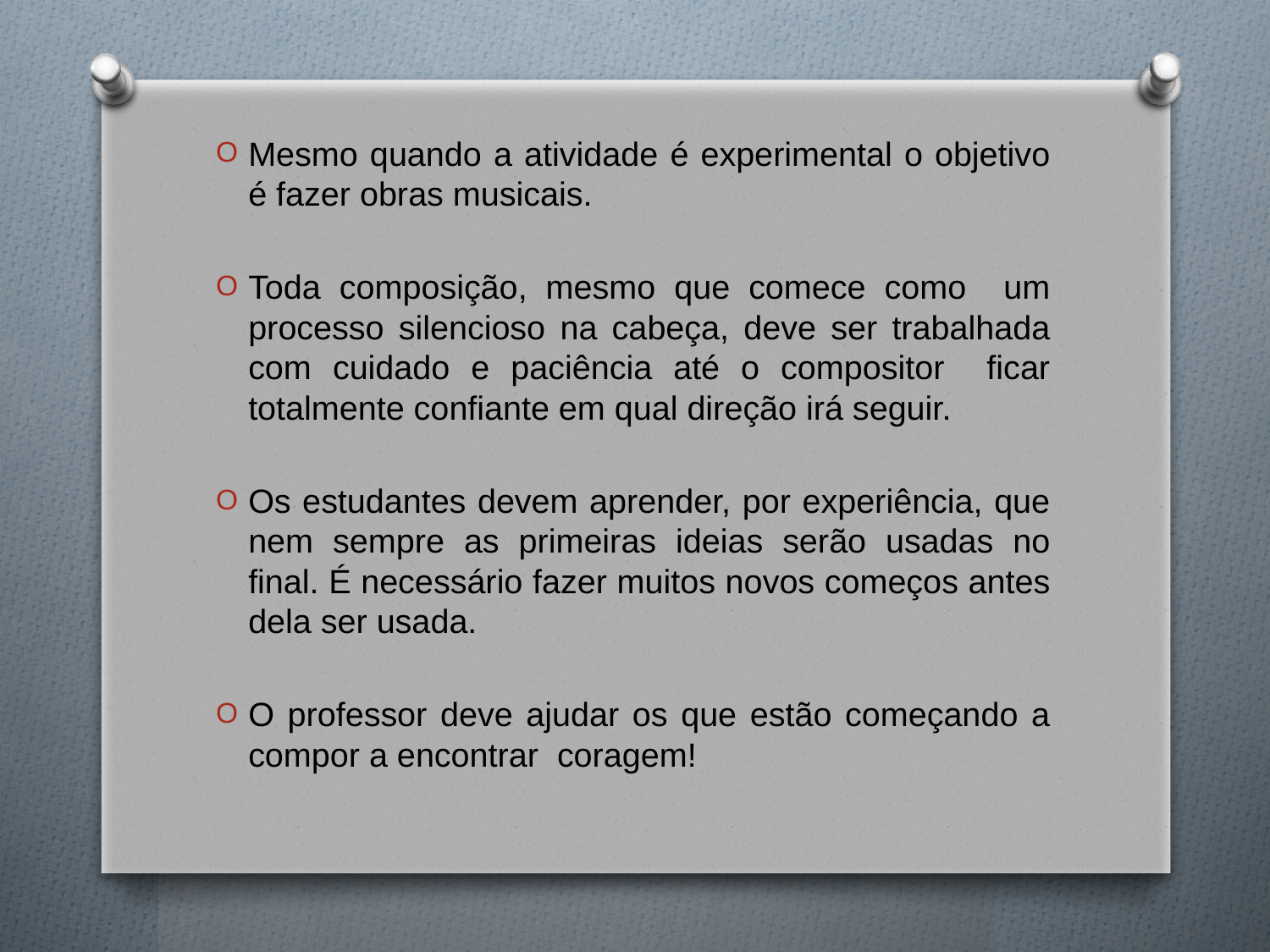

Mesmo quando a atividade é experimental o objetivo é fazer obras musicais.

Toda composição, mesmo que comece como  um processo silencioso na cabeça, deve ser trabalhada com cuidado e paciência até o compositor  ficar totalmente confiante em qual direção irá seguir.

Os estudantes devem aprender, por experiência, que nem sempre as primeiras ideias serão usadas no final. É necessário fazer muitos novos começos antes dela ser usada.

O professor deve ajudar os que estão começando a compor a encontrar  coragem!